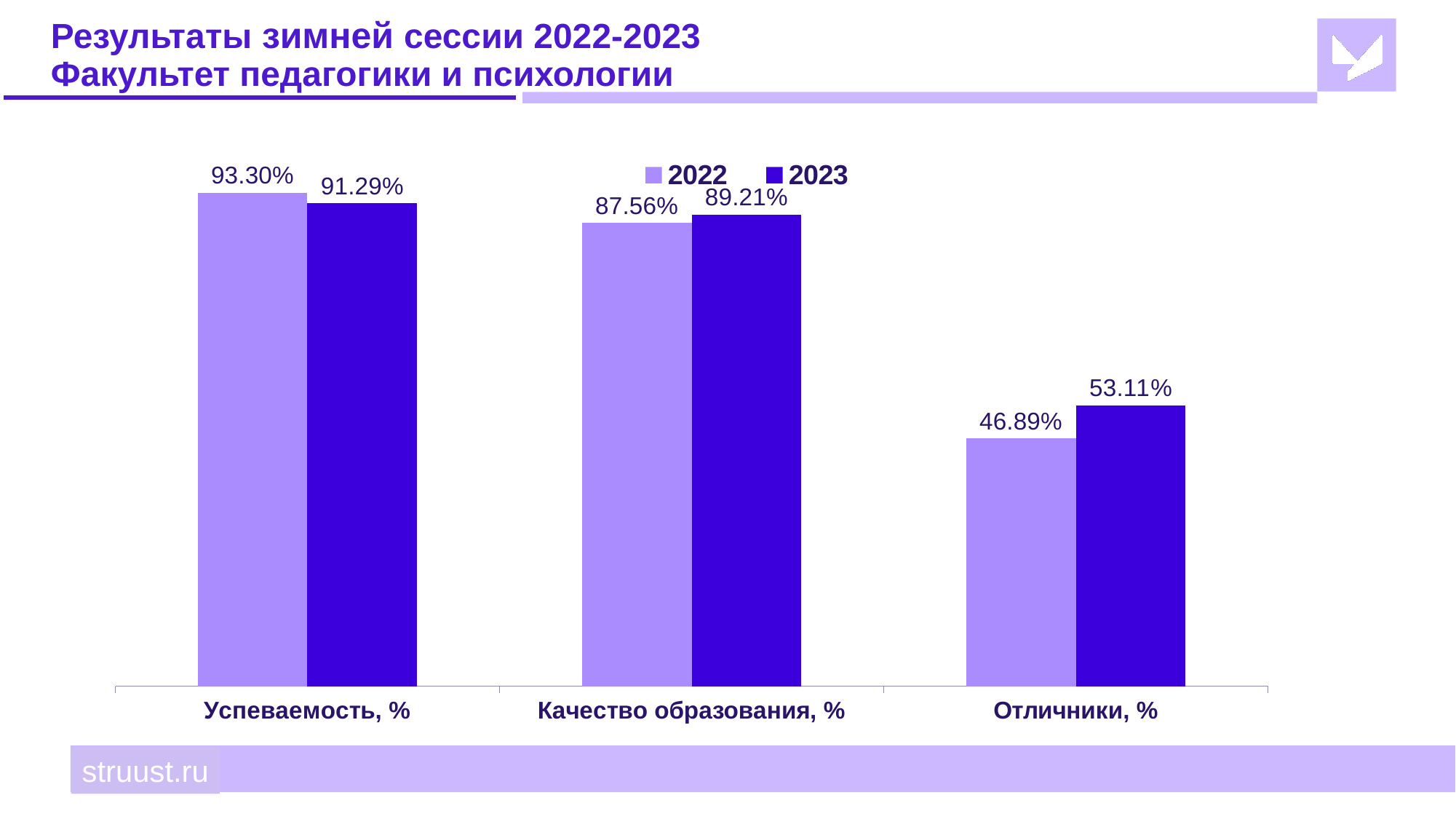

# Результаты зимней сессии 2022-2023 Факультет педагогики и психологии

### Chart

| Category | 2022 | 2023 |
|---|---|---|
| Успеваемость, % | 0.933 | 0.9129 |
| Качество образования, % | 0.8756 | 0.8921 |
| Отличники, % | 0.4689 | 0.5311 |
struust.ru